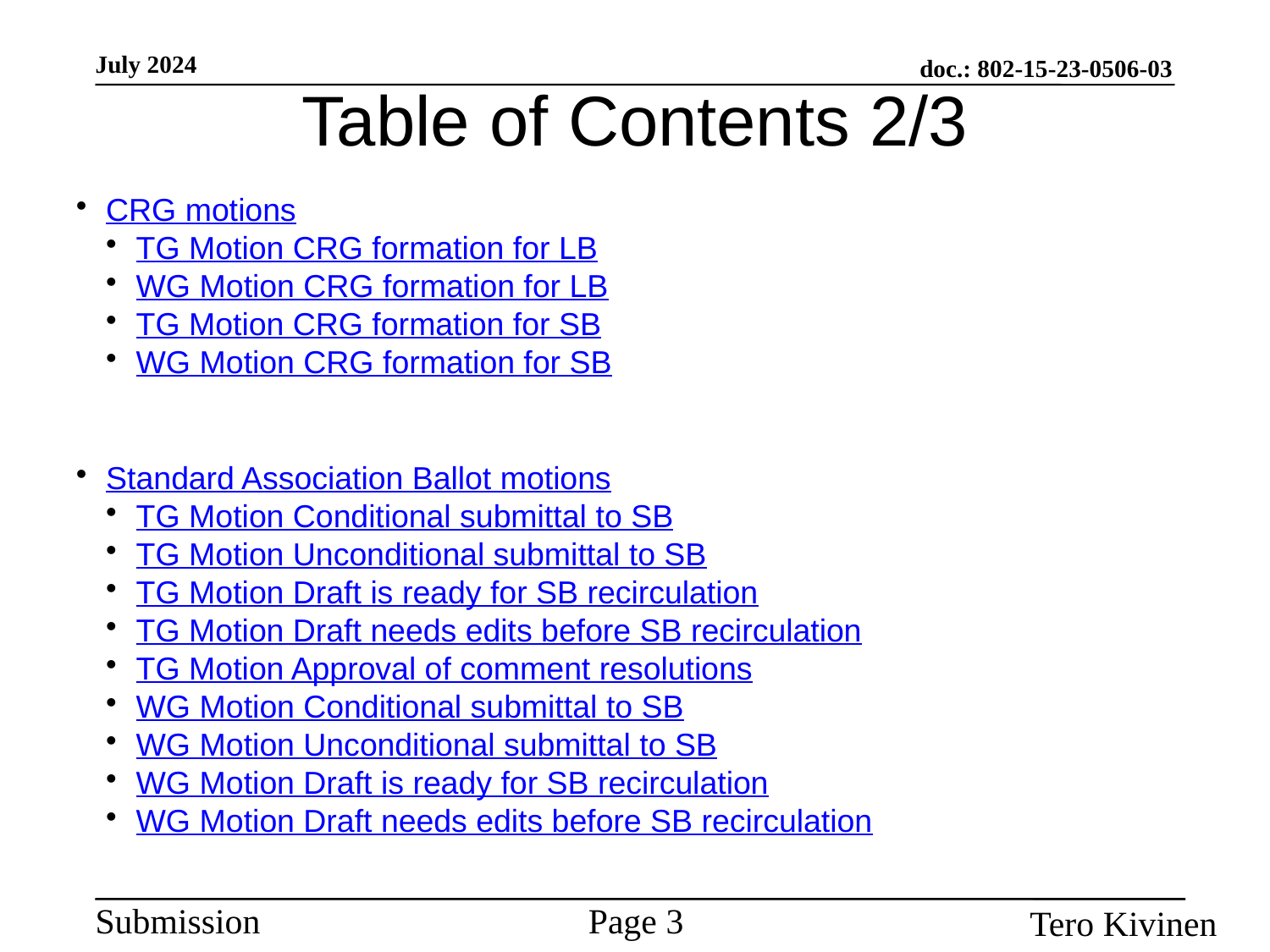

# Table of Contents 2/3
CRG motions
TG Motion CRG formation for LB
WG Motion CRG formation for LB
TG Motion CRG formation for SB
WG Motion CRG formation for SB
Standard Association Ballot motions
TG Motion Conditional submittal to SB
TG Motion Unconditional submittal to SB
TG Motion Draft is ready for SB recirculation
TG Motion Draft needs edits before SB recirculation
TG Motion Approval of comment resolutions
WG Motion Conditional submittal to SB
WG Motion Unconditional submittal to SB
WG Motion Draft is ready for SB recirculation
WG Motion Draft needs edits before SB recirculation